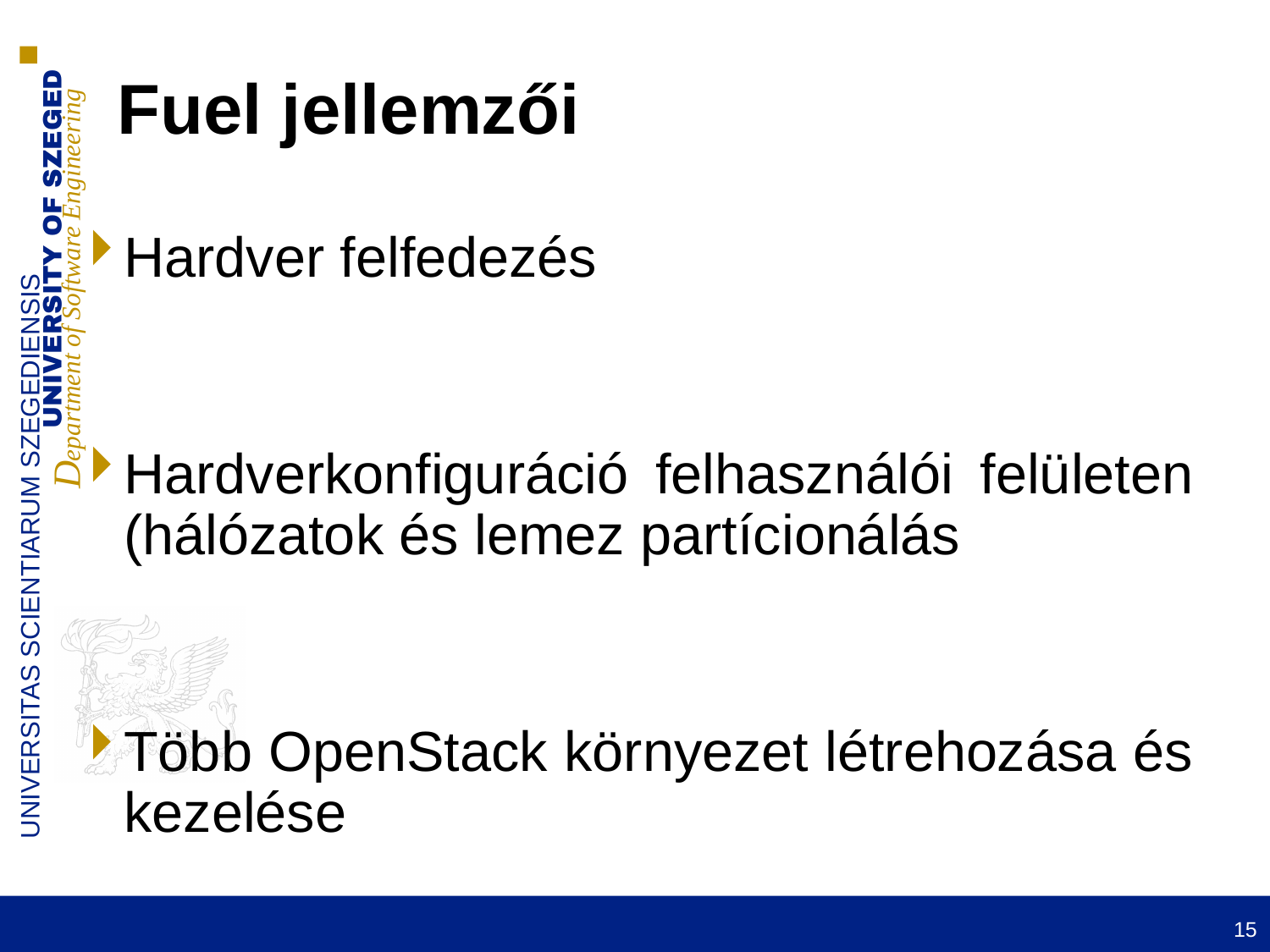

# Fuel jellemzői
Hardver felfedezés

Hardverkonfiguráció felhasználói felületen (hálózatok és lemez partícionálás

Több OpenStack környezet létrehozása és kezelése
15